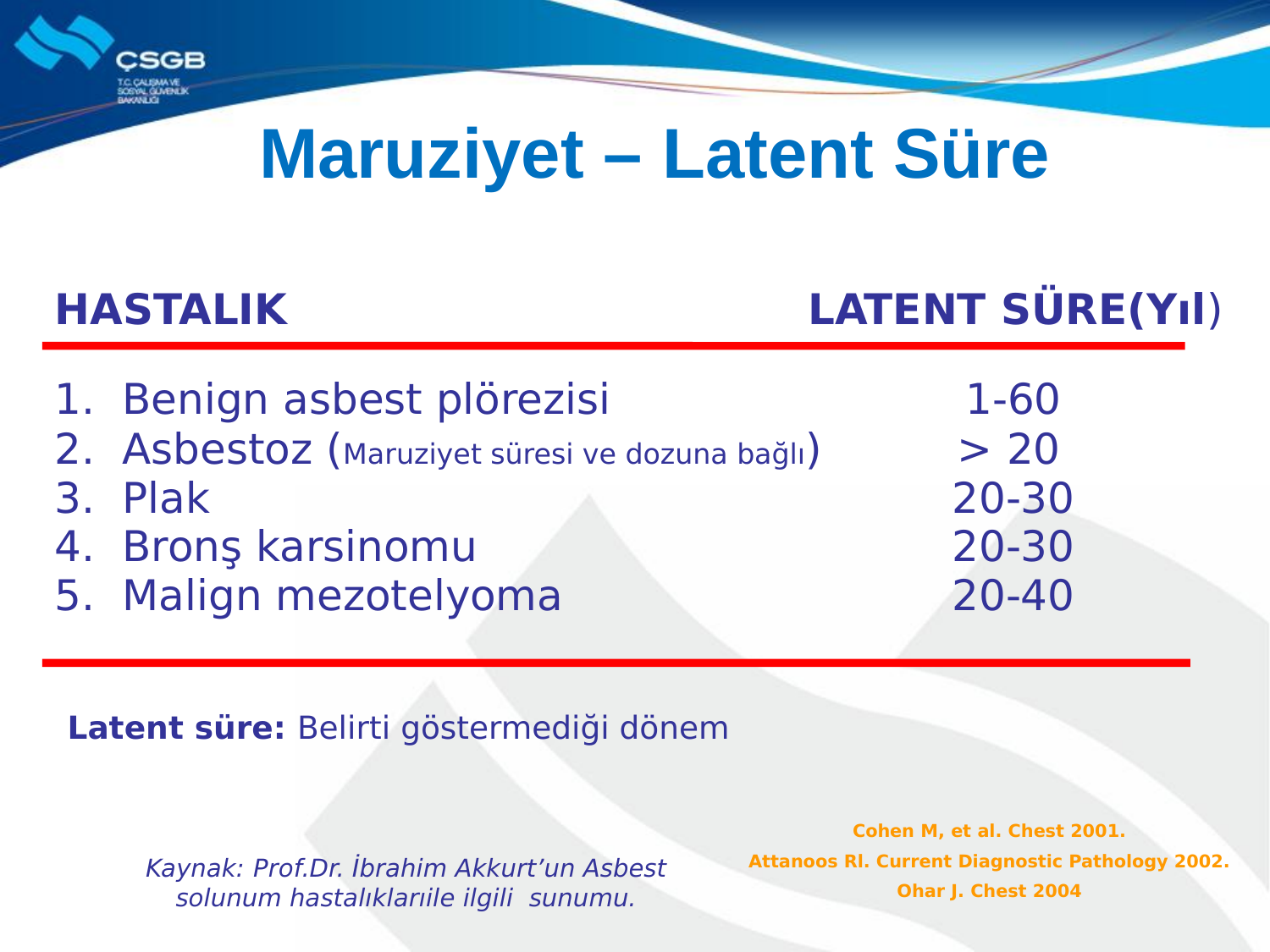

Maruziyet – Latent Süre
HASTALIK				        LATENT SÜRE(Yıl)

1.  Benign asbest plörezisi		           1-60
2.  Asbestoz (Maruziyet süresi ve dozuna bağlı)          > 20
3.  Plak					          20-30
4.  Bronş karsinomu			          20-30
5.  Malign mezotelyoma		          20-40

Latent süre: Belirti göstermediği dönem

Kaynak: Prof.Dr. İbrahim Akkurt’un Asbest solunum hastalıklarıile ilgili  sunumu.
Cohen M, et al. Chest 2001.
Attanoos Rl. Current Diagnostic Pathology 2002.
Ohar J. Chest 2004